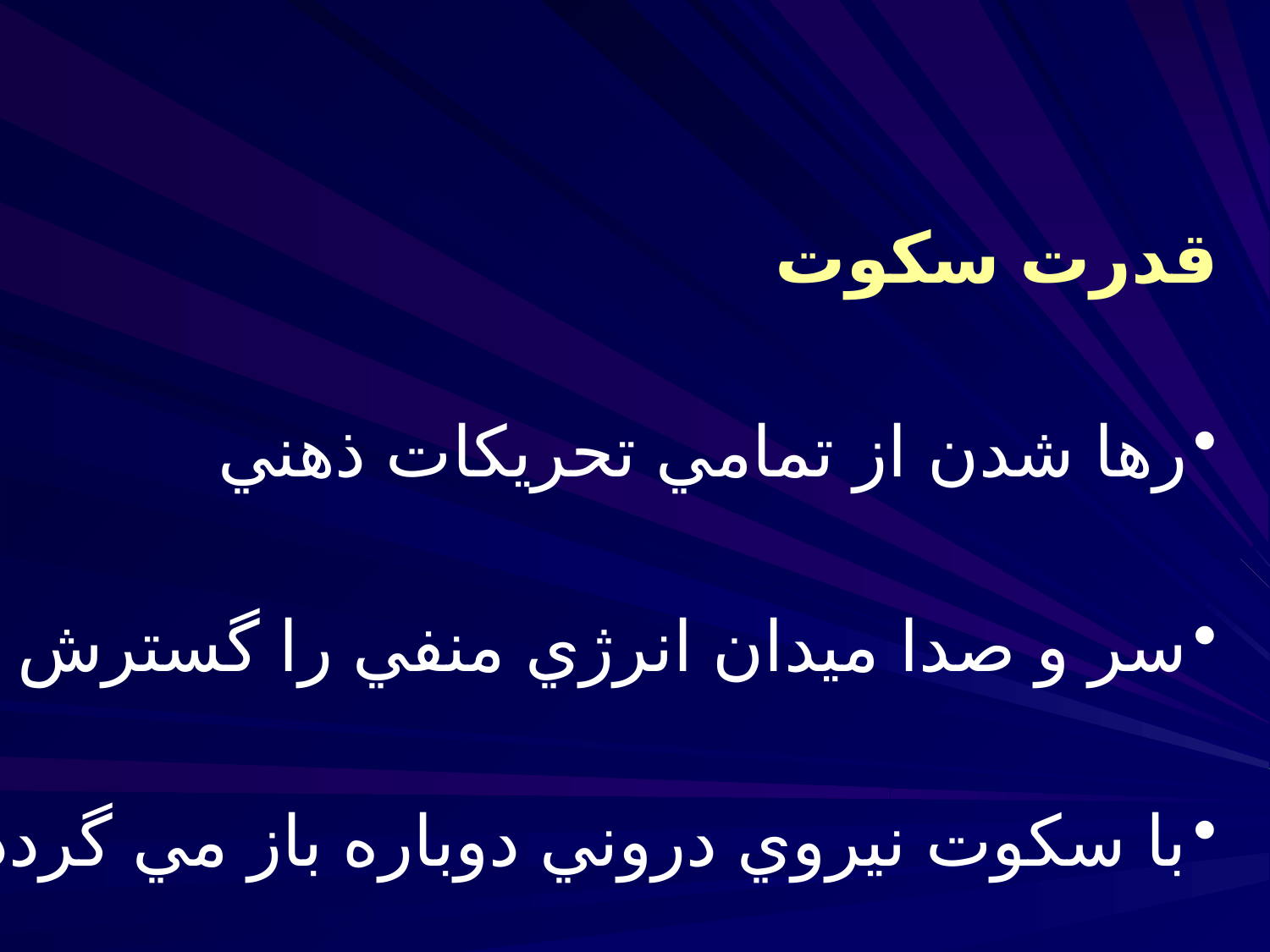

قدرت سکوت
رها شدن از تمامي تحريکات ذهني
سر و صدا ميدان انرژي منفي را گسترش ميدهد.
با سکوت نيروي دروني دوباره باز مي گردد.